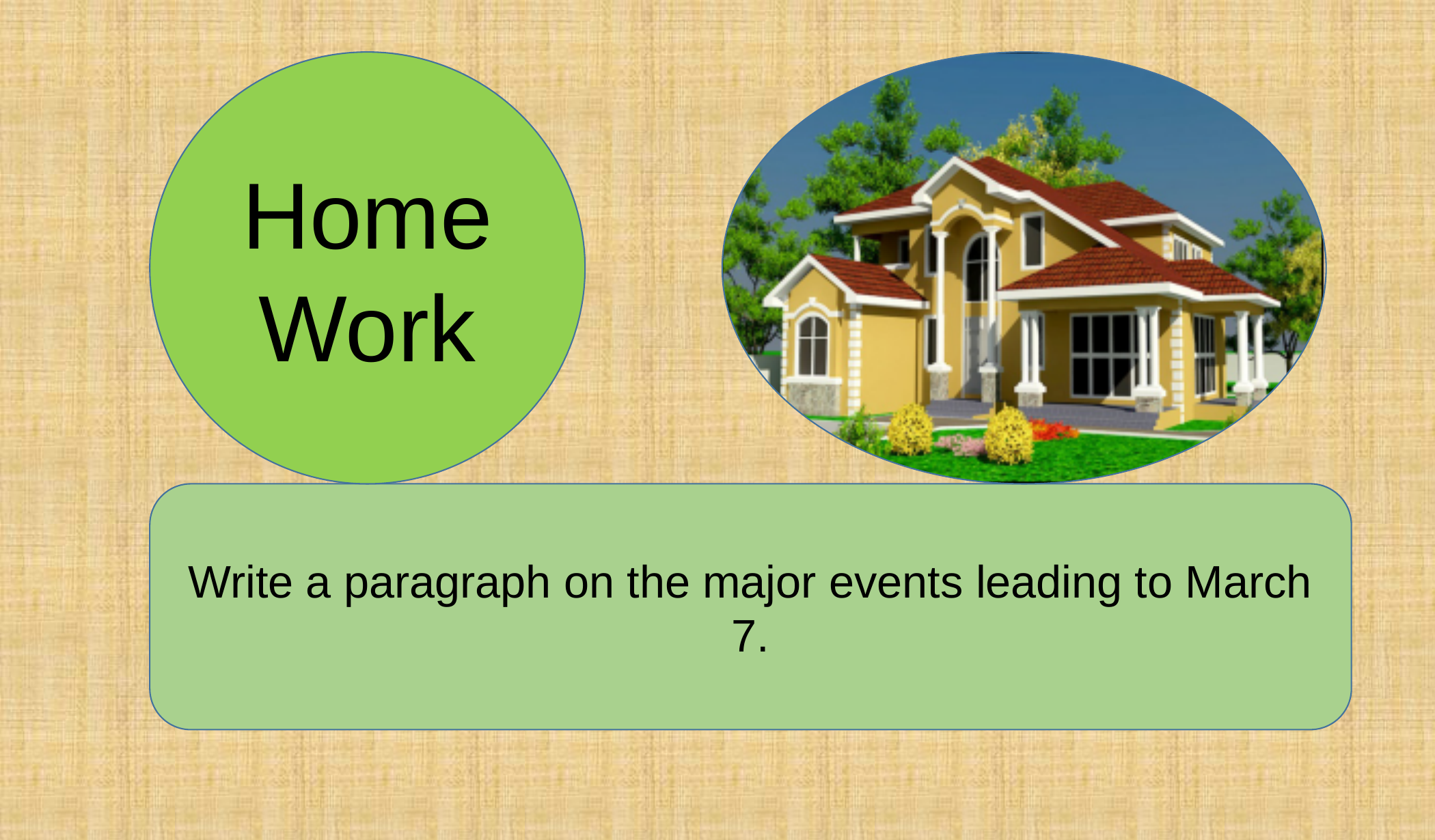

Home Work

Write a paragraph on the major events leading to March 7.